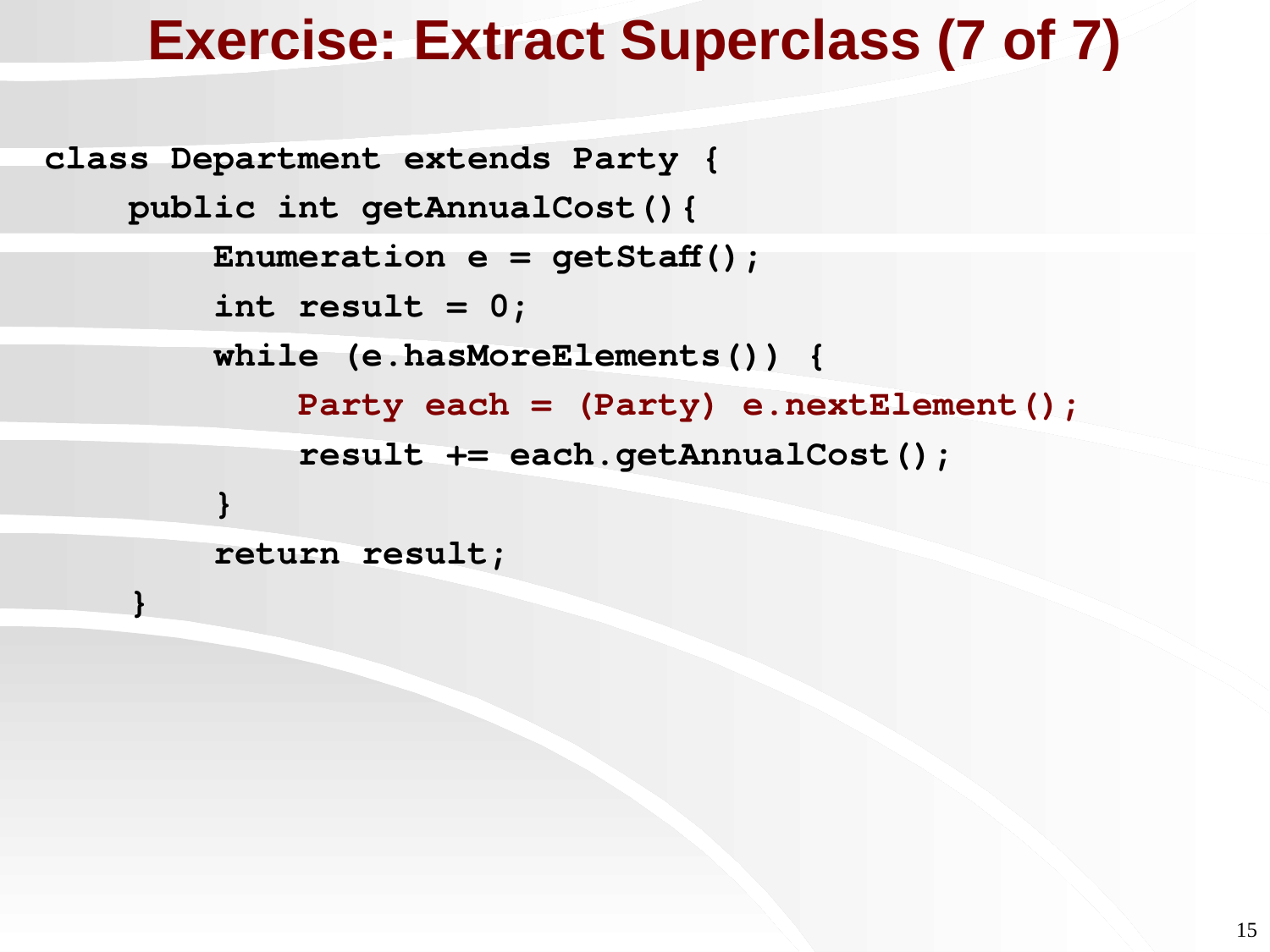

# Exercise: Extract Superclass (7 of 7)
class Department extends Party {
    public int getAnnualCost(){
        Enumeration e = getStaff();
        int result = 0;
        while (e.hasMoreElements()) {
            Party each = (Party) e.nextElement();
            result += each.getAnnualCost();
        }
        return result;
    }